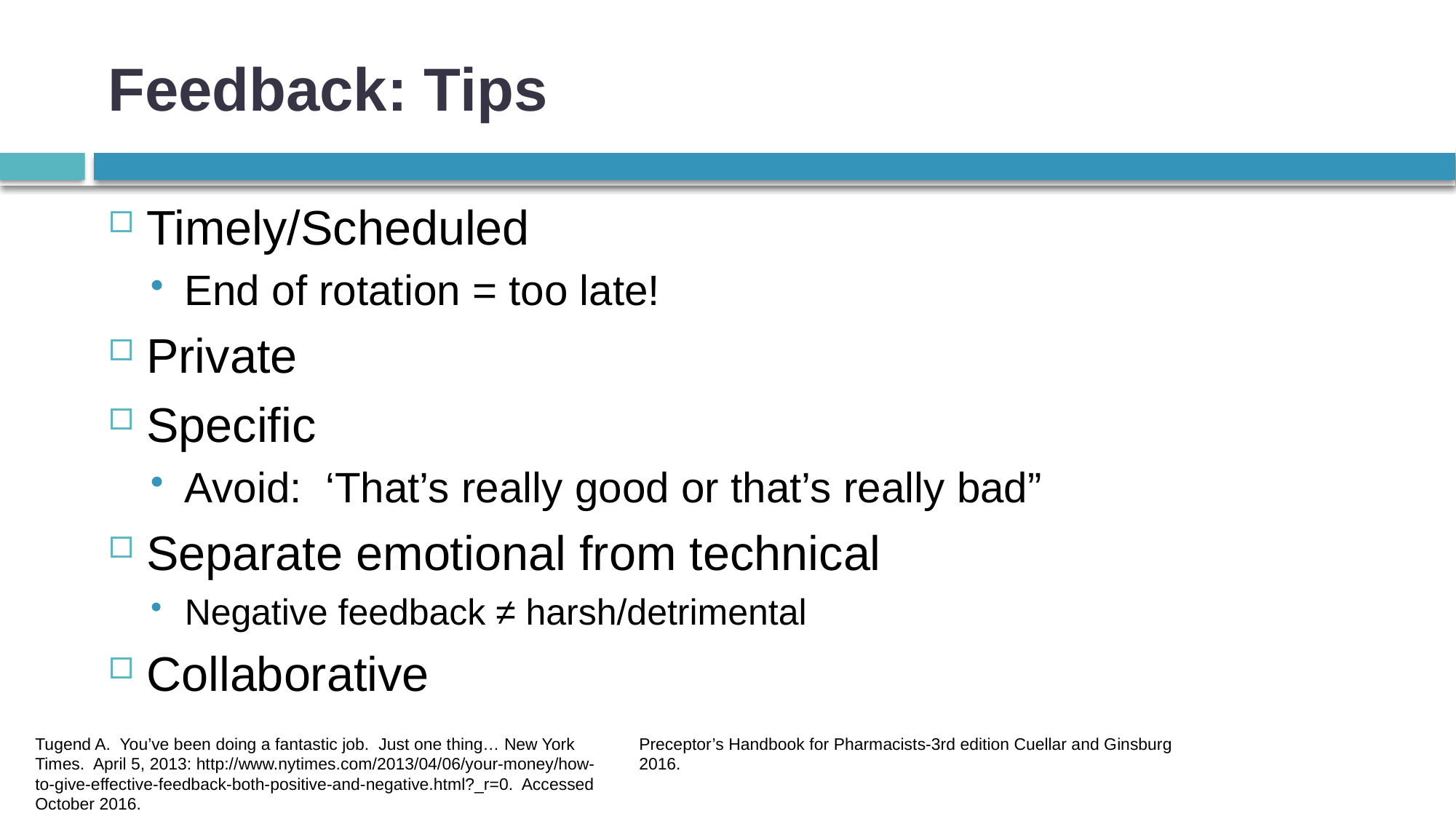

# Feedback: Tips
Timely/Scheduled
End of rotation = too late!
Private
Specific
Avoid:  ‘That’s really good or that’s really bad”
Separate emotional from technical
Negative feedback ≠ harsh/detrimental
Collaborative
Tugend A.  You’ve been doing a fantastic job.  Just one thing… New York Times.  April 5, 2013: http://www.nytimes.com/2013/04/06/your-money/how-to-give-effective-feedback-both-positive-and-negative.html?_r=0.  Accessed October 2016.

Preceptor’s Handbook for Pharmacists-3rd edition Cuellar and Ginsburg 2016.